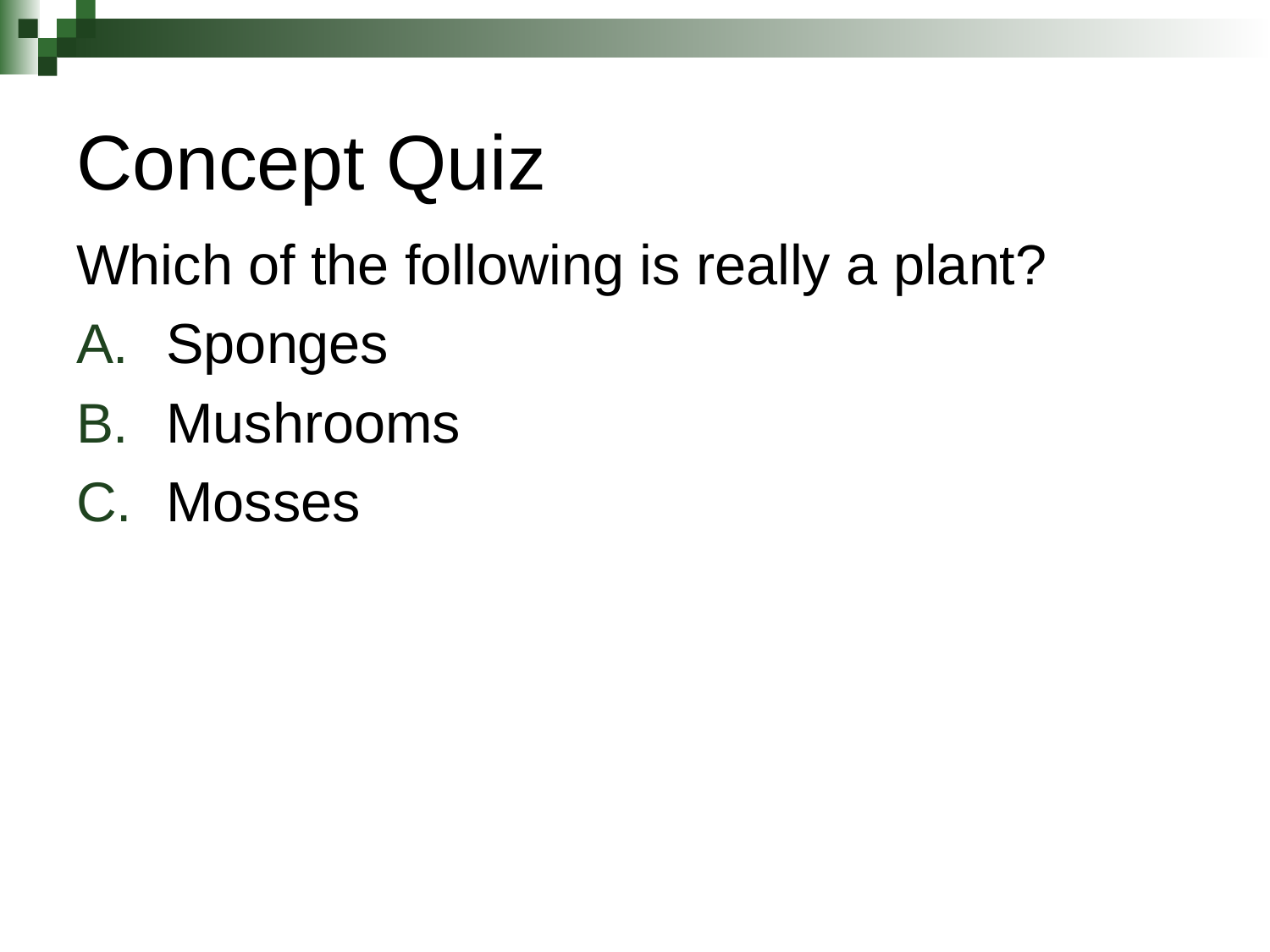

# Concept Quiz
Which of the following is really a plant?
Sponges
Mushrooms
Mosses